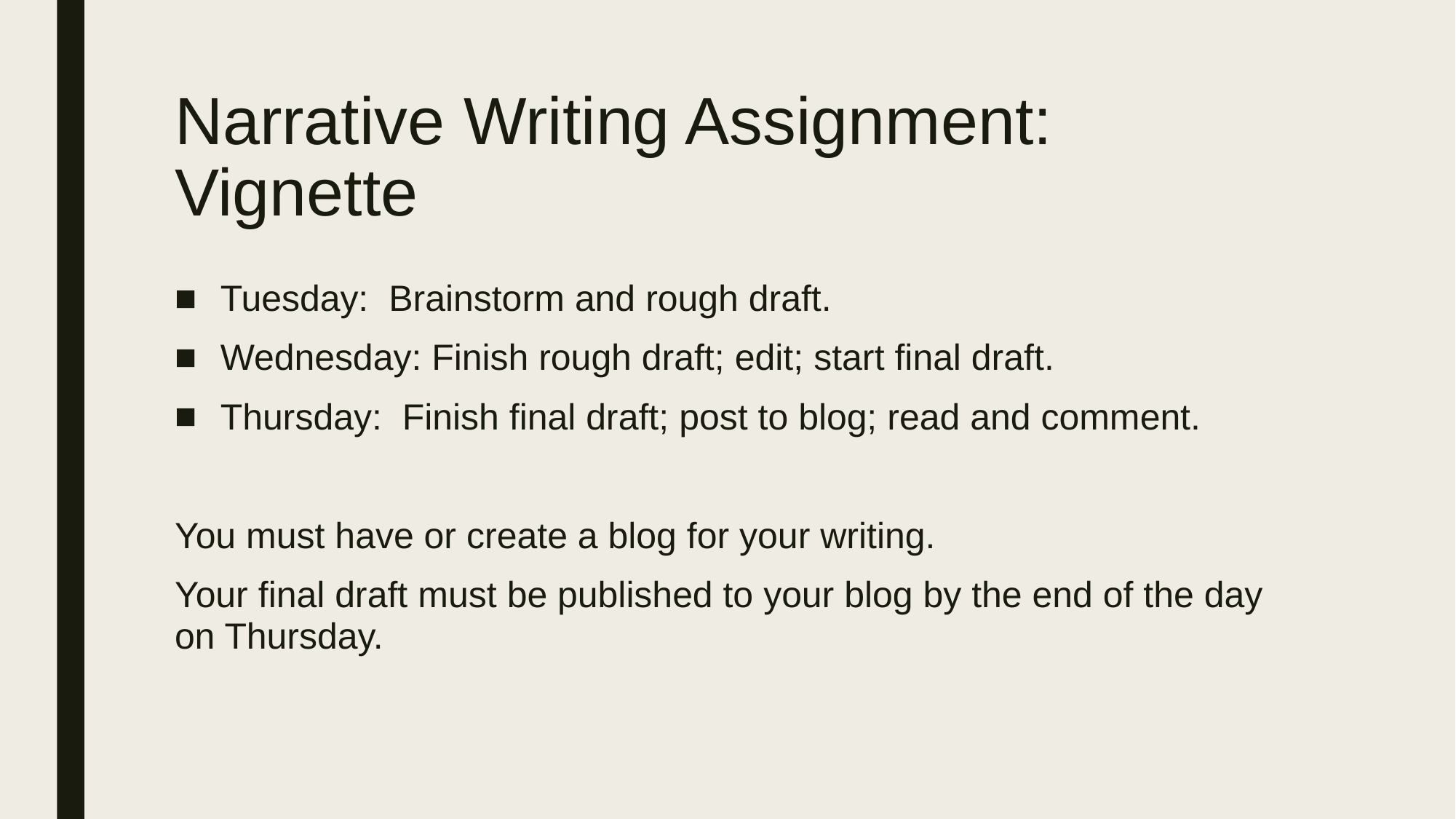

# Narrative Writing Assignment: Vignette
Tuesday:  Brainstorm and rough draft.
Wednesday: Finish rough draft; edit; start final draft.
Thursday:  Finish final draft; post to blog; read and comment.

You must have or create a blog for your writing.
Your final draft must be published to your blog by the end of the day on Thursday.